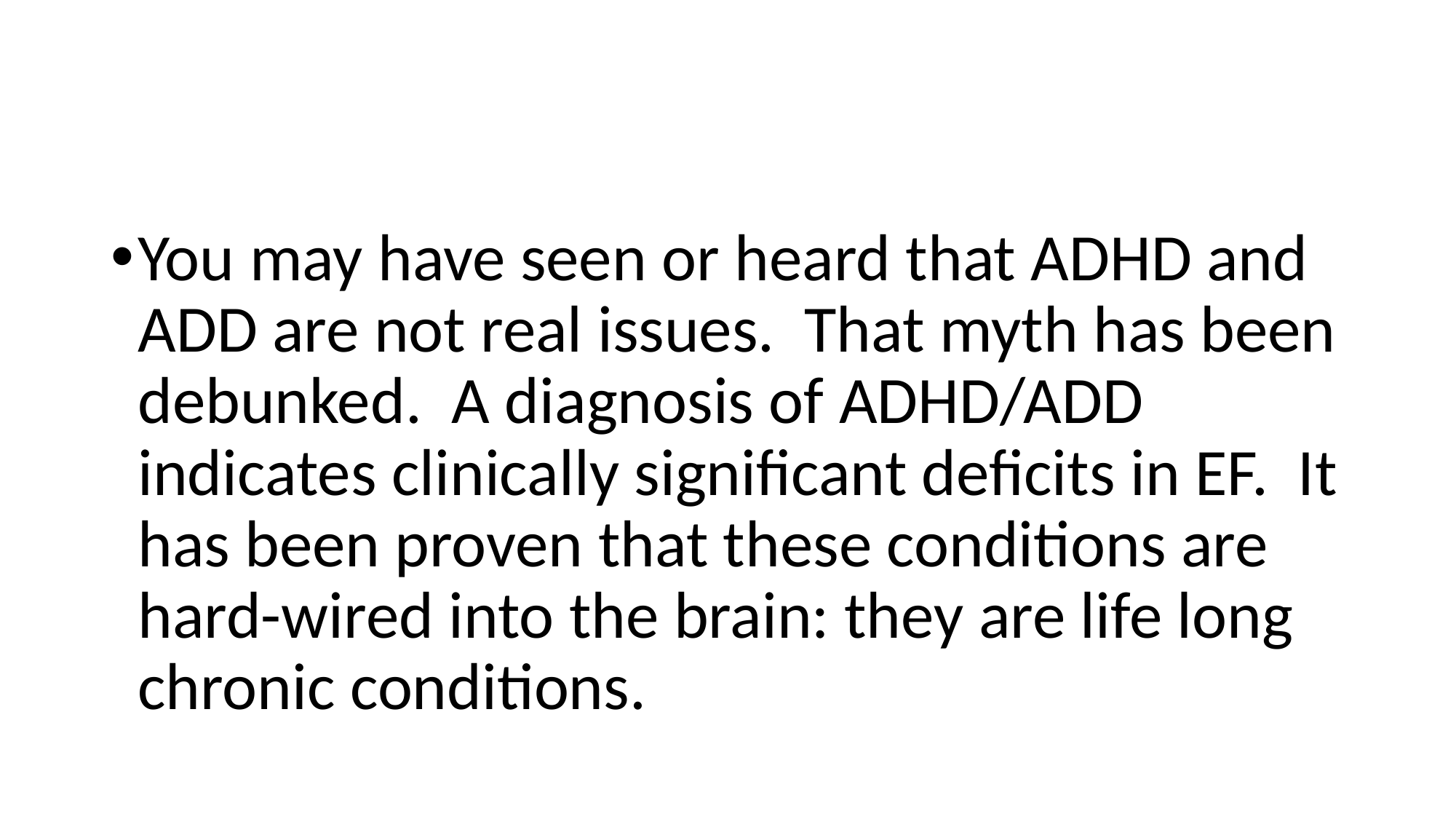

#
You may have seen or heard that ADHD and ADD are not real issues.  That myth has been debunked.  A diagnosis of ADHD/ADD indicates clinically significant deficits in EF.  It has been proven that these conditions are hard-wired into the brain: they are life long chronic conditions.